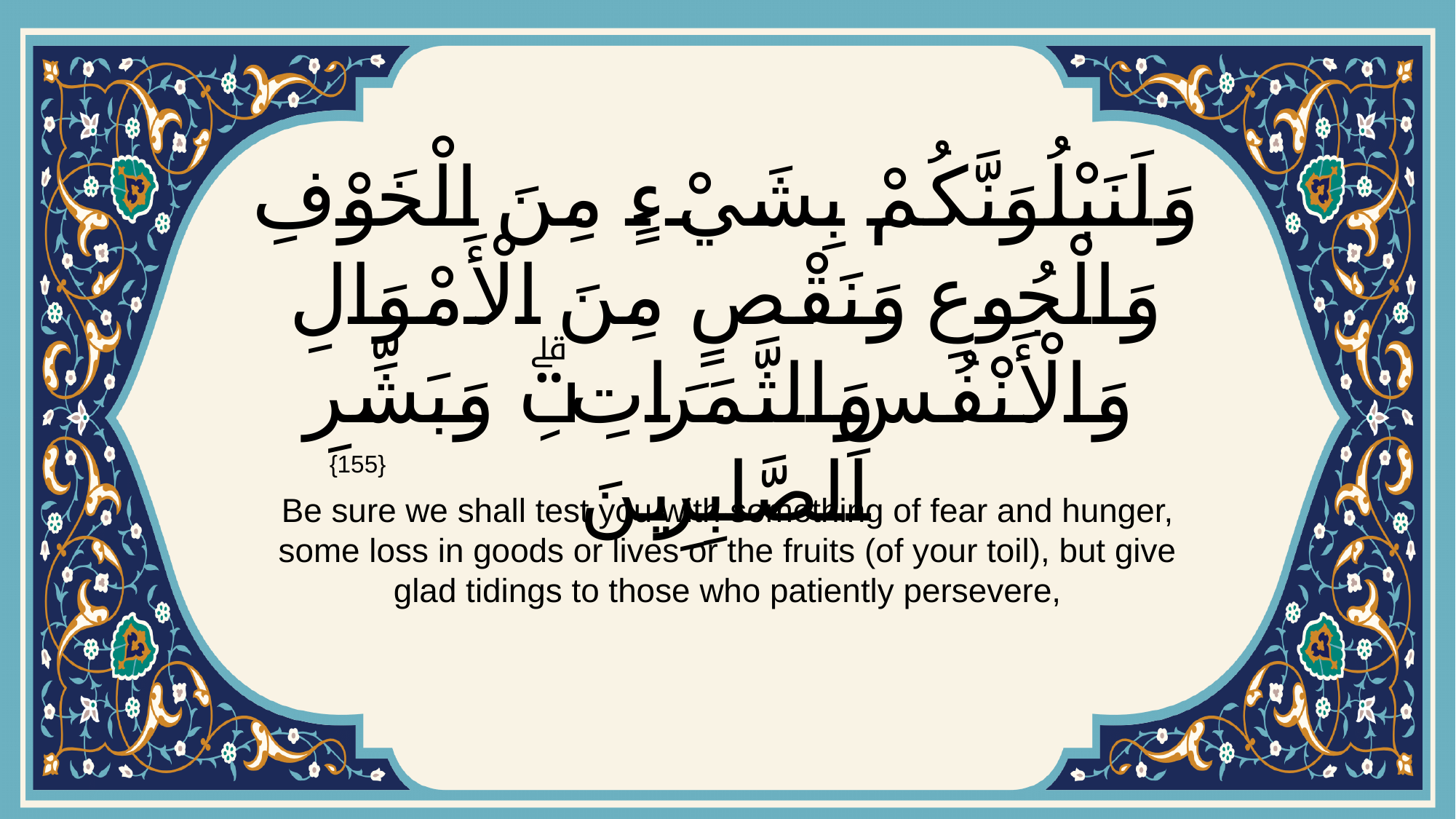

# وَلَنَبْلُوَنَّكُمْ بِشَيْءٍ مِنَ الْخَوْفِ وَالْجُوعِ وَنَقْصٍ مِنَ الْأَمْوَالِ وَالْأَنْفُسِ وَالثَّمَرَاتِۗ وَبَشِّرِ الصَّابِرِينَ
{155}
Be sure we shall test you with something of fear and hunger, some loss in goods or lives or the fruits (of your toil), but give glad tidings to those who patiently persevere,